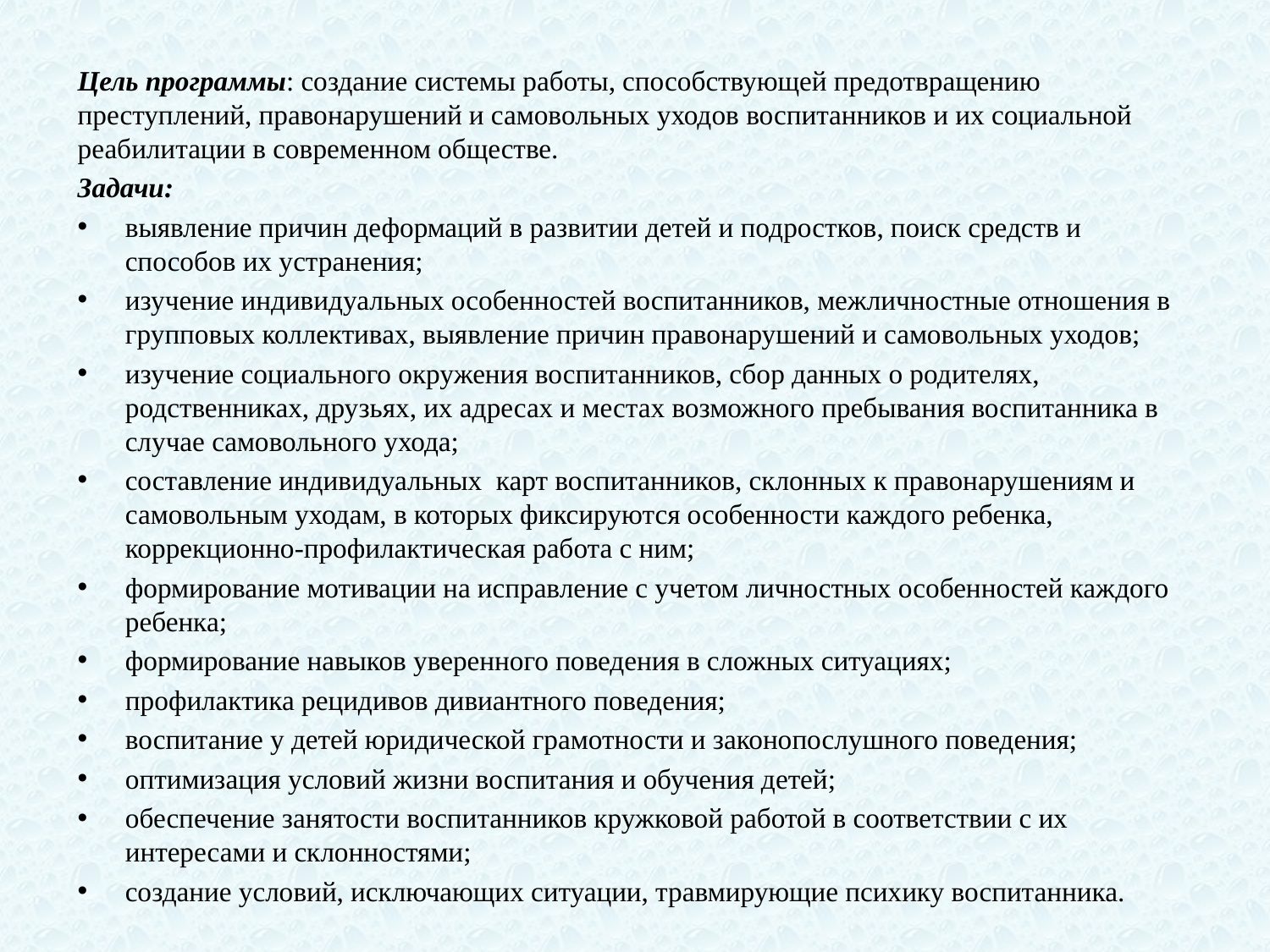

Цель программы: создание системы работы, способствующей предотвращению преступлений, правонарушений и самовольных уходов воспитанников и их социальной реабилитации в современном обществе.
Задачи:
выявление причин деформаций в развитии детей и подростков, поиск средств и способов их устранения;
изучение индивидуальных особенностей воспитанников, межличностные отношения в групповых коллективах, выявление причин правонарушений и самовольных уходов;
изучение социального окружения воспитанников, сбор данных о родителях, родственниках, друзьях, их адресах и местах возможного пребывания воспитанника в случае самовольного ухода;
составление индивидуальных  карт воспитанников, склонных к правонарушениям и самовольным уходам, в которых фиксируются особенности каждого ребенка, коррекционно-профилактическая работа с ним;
формирование мотивации на исправление с учетом личностных особенностей каждого ребенка;
формирование навыков уверенного поведения в сложных ситуациях;
профилактика рецидивов дивиантного поведения;
воспитание у детей юридической грамотности и законопослушного поведения;
оптимизация условий жизни воспитания и обучения детей;
обеспечение занятости воспитанников кружковой работой в соответствии с их интересами и склонностями;
создание условий, исключающих ситуации, травмирующие психику воспитанника.